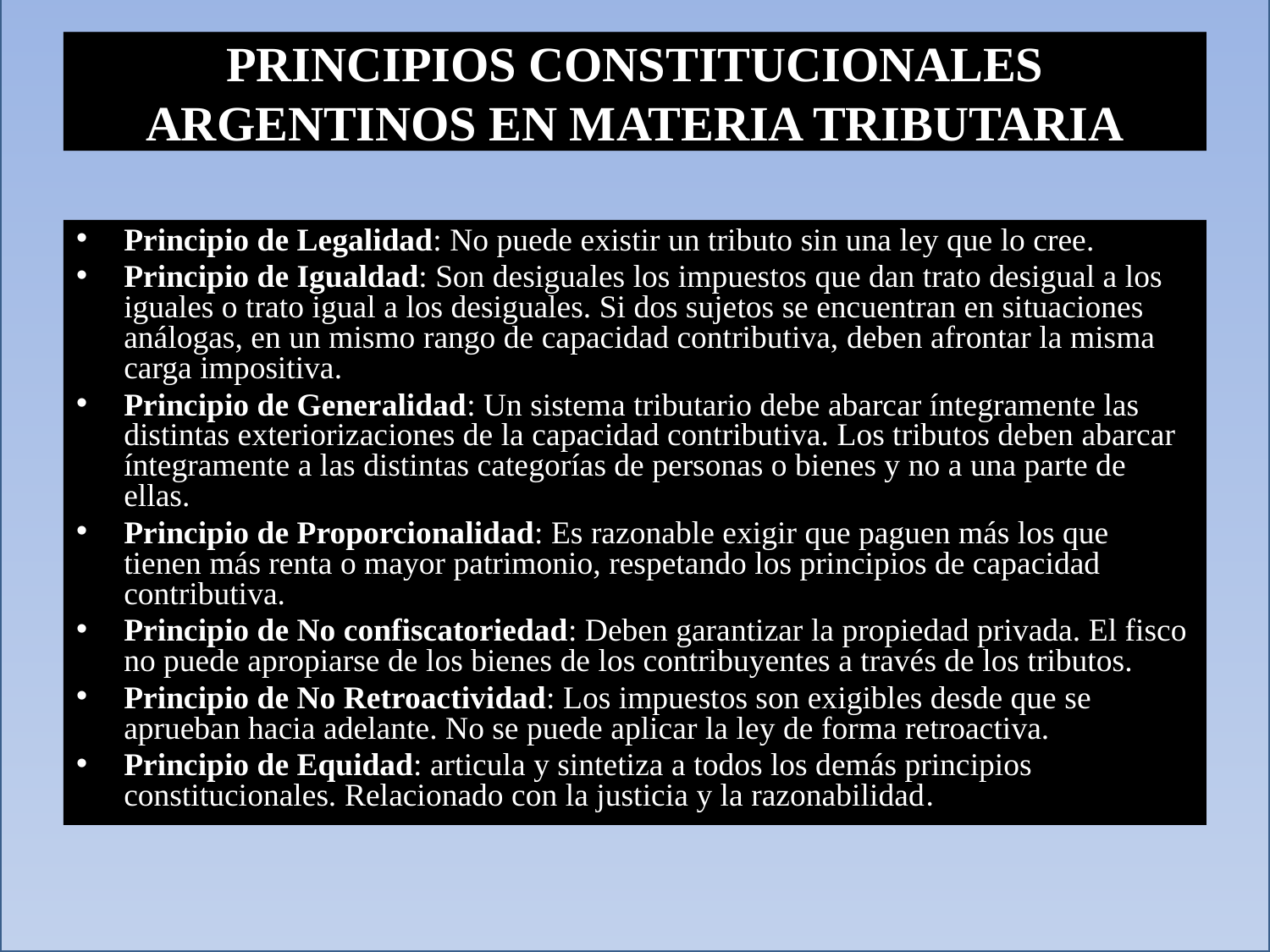

PRINCIPIOS CONSTITUCIONALES ARGENTINOS EN MATERIA TRIBUTARIA
Principio de Legalidad: No puede existir un tributo sin una ley que lo cree.
Principio de Igualdad: Son desiguales los impuestos que dan trato desigual a los iguales o trato igual a los desiguales. Si dos sujetos se encuentran en situaciones análogas, en un mismo rango de capacidad contributiva, deben afrontar la misma carga impositiva.
Principio de Generalidad: Un sistema tributario debe abarcar íntegramente las distintas exteriorizaciones de la capacidad contributiva. Los tributos deben abarcar íntegramente a las distintas categorías de personas o bienes y no a una parte de ellas.
Principio de Proporcionalidad: Es razonable exigir que paguen más los que tienen más renta o mayor patrimonio, respetando los principios de capacidad contributiva.
Principio de No confiscatoriedad: Deben garantizar la propiedad privada. El fisco no puede apropiarse de los bienes de los contribuyentes a través de los tributos.
Principio de No Retroactividad: Los impuestos son exigibles desde que se aprueban hacia adelante. No se puede aplicar la ley de forma retroactiva.
Principio de Equidad: articula y sintetiza a todos los demás principios constitucionales. Relacionado con la justicia y la razonabilidad.